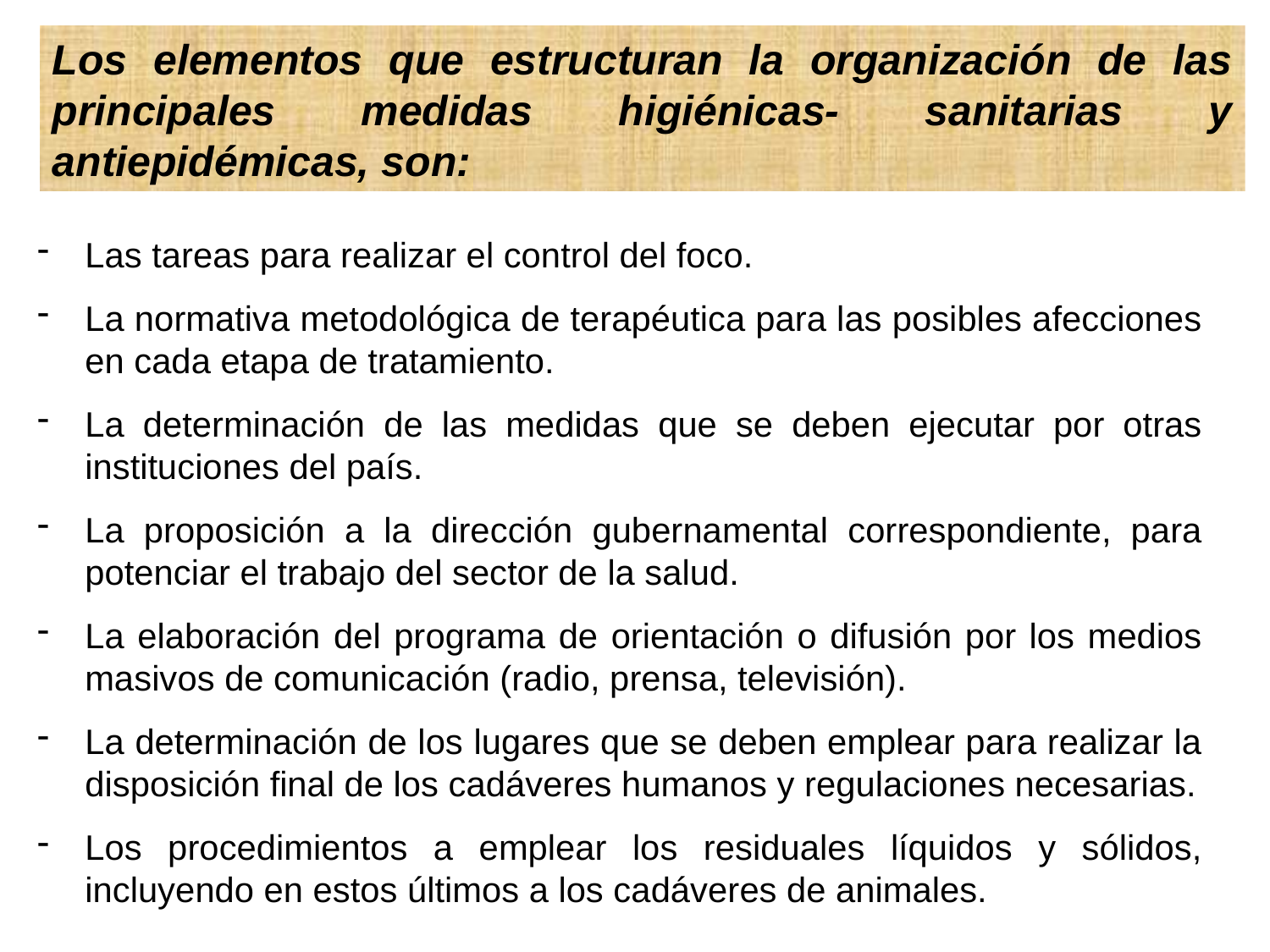

Los elementos que estructuran la organización de las principales medidas higiénicas- sanitarias y antiepidémicas, son:
Las tareas para realizar el control del foco.
La normativa metodológica de terapéutica para las posibles afecciones en cada etapa de tratamiento.
La determinación de las medidas que se deben ejecutar por otras instituciones del país.
La proposición a la dirección gubernamental correspondiente, para potenciar el trabajo del sector de la salud.
La elaboración del programa de orientación o difusión por los medios masivos de comunicación (radio, prensa, televisión).
La determinación de los lugares que se deben emplear para realizar la disposición final de los cadáveres humanos y regulaciones necesarias.
Los procedimientos a emplear los residuales líquidos y sólidos, incluyendo en estos últimos a los cadáveres de animales.